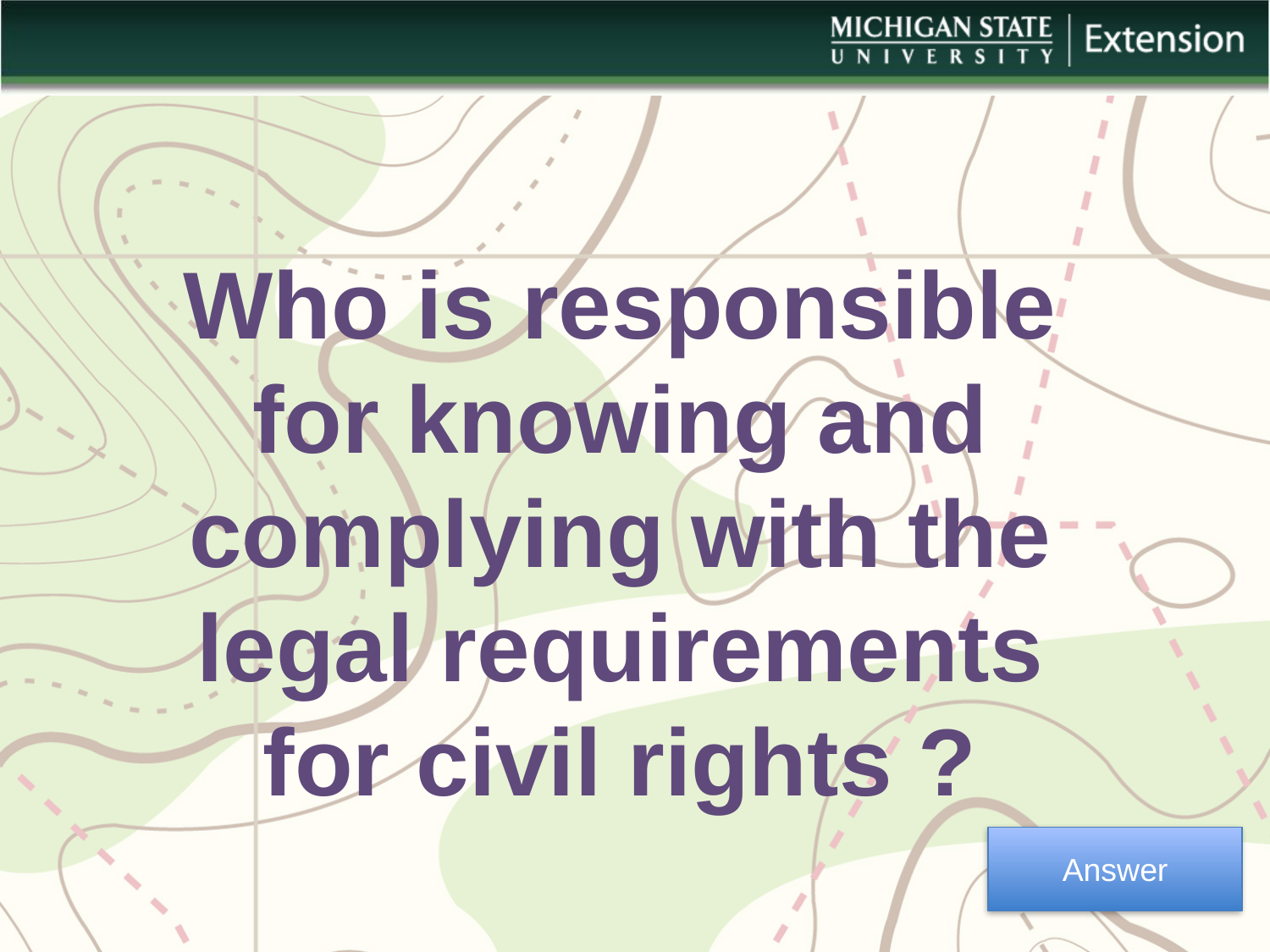

Who is responsible for knowing and complying with the legal requirements for civil rights ?
Answer